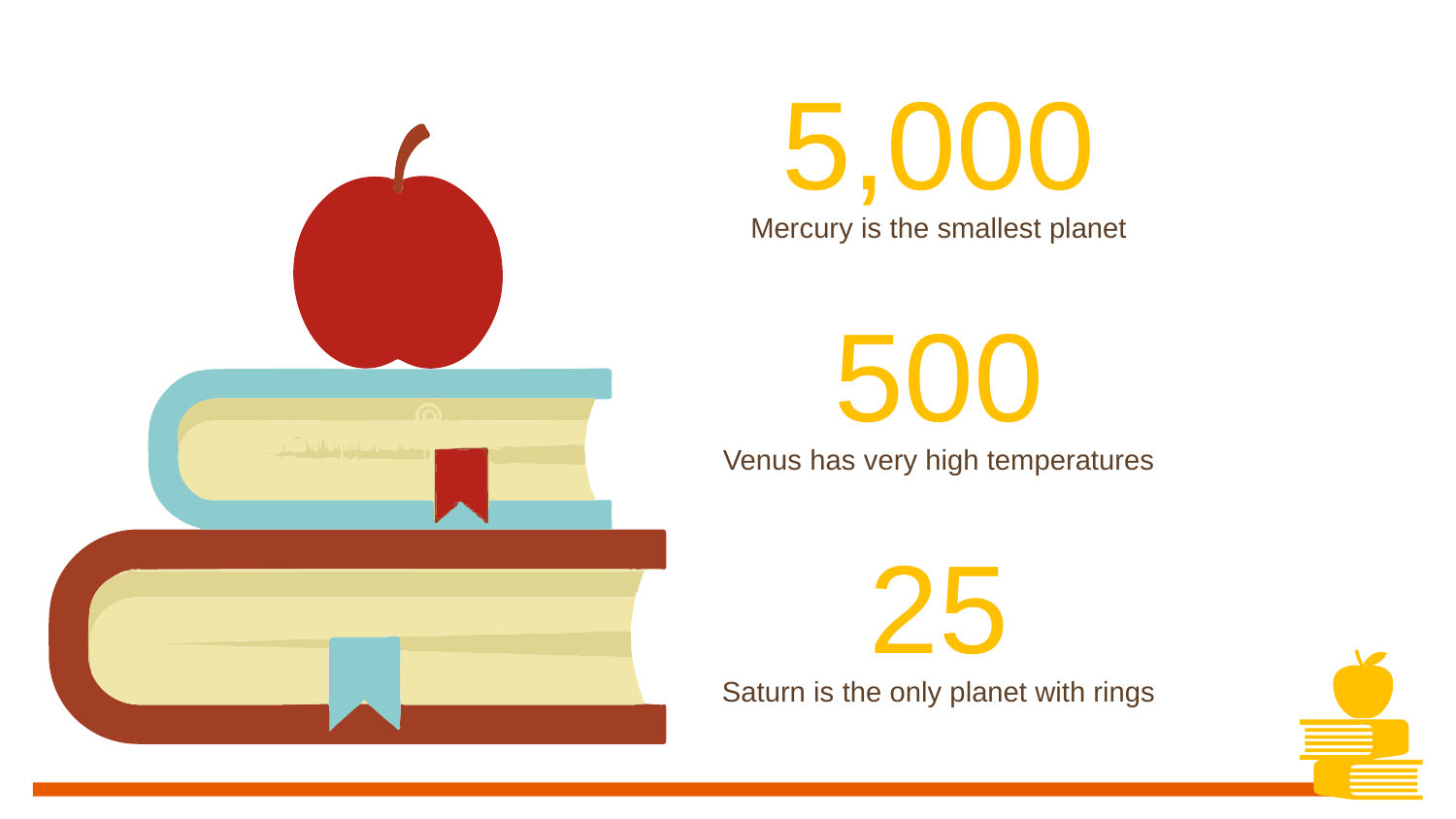

# 5,000

Mercury is the smallest planet
500
Venus has very high temperatures
25

Saturn is the only planet with rings